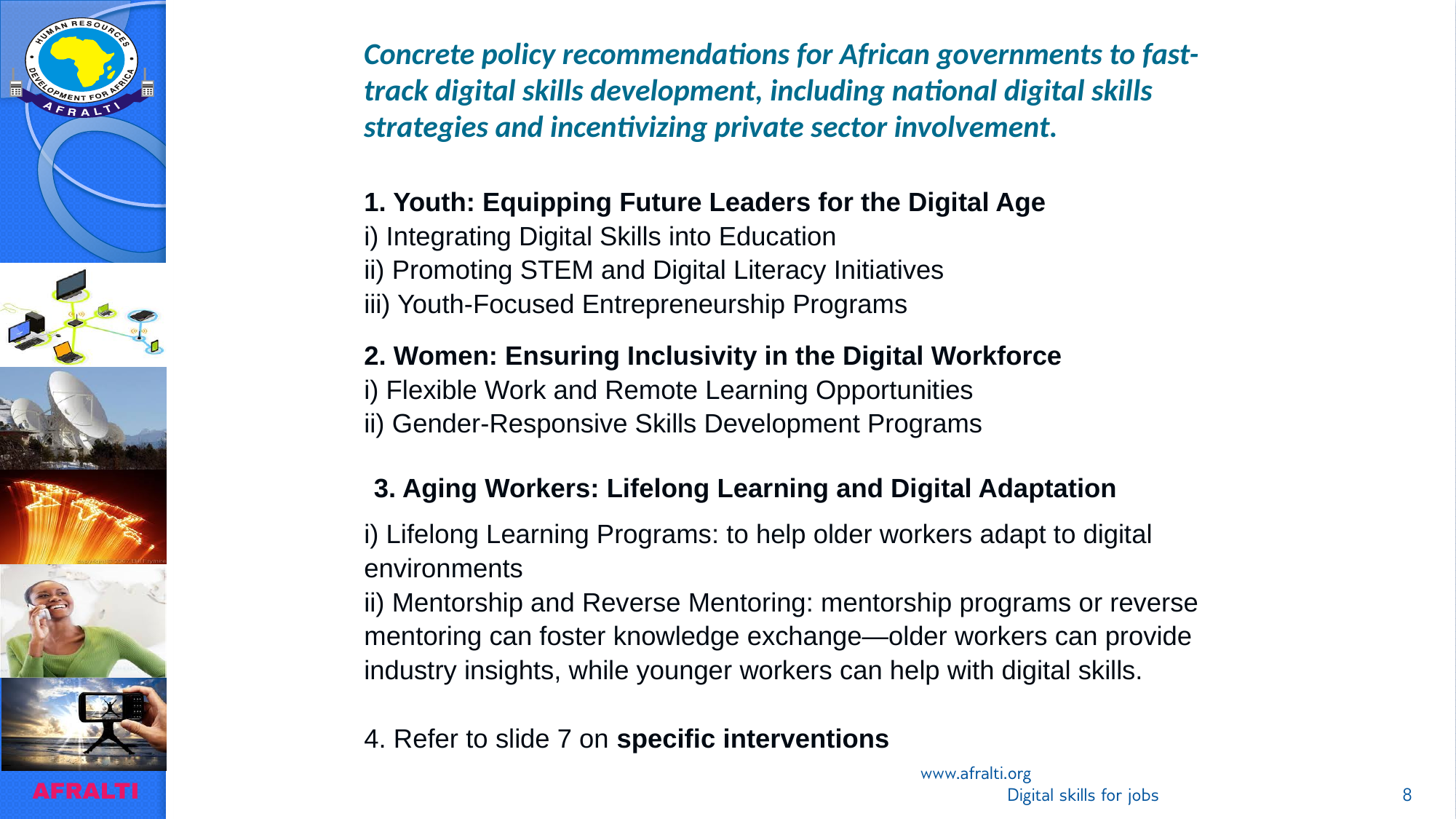

# Concrete policy recommendations for African governments to fast-track digital skills development, including national digital skills strategies and incentivizing private sector involvement.
1. Youth: Equipping Future Leaders for the Digital Age
i) Integrating Digital Skills into Education
ii) Promoting STEM and Digital Literacy Initiatives
iii) Youth-Focused Entrepreneurship Programs

2. Women: Ensuring Inclusivity in the Digital Workforce
i) Flexible Work and Remote Learning Opportunities
ii) Gender-Responsive Skills Development Programs

3. Aging Workers: Lifelong Learning and Digital Adaptation
i) Lifelong Learning Programs: to help older workers adapt to digital environments
ii) Mentorship and Reverse Mentoring: mentorship programs or reverse mentoring can foster knowledge exchange—older workers can provide industry insights, while younger workers can help with digital skills.

4. Refer to slide 7 on specific interventions

www.afralti.org                                                                             Digital skills for jobs
8